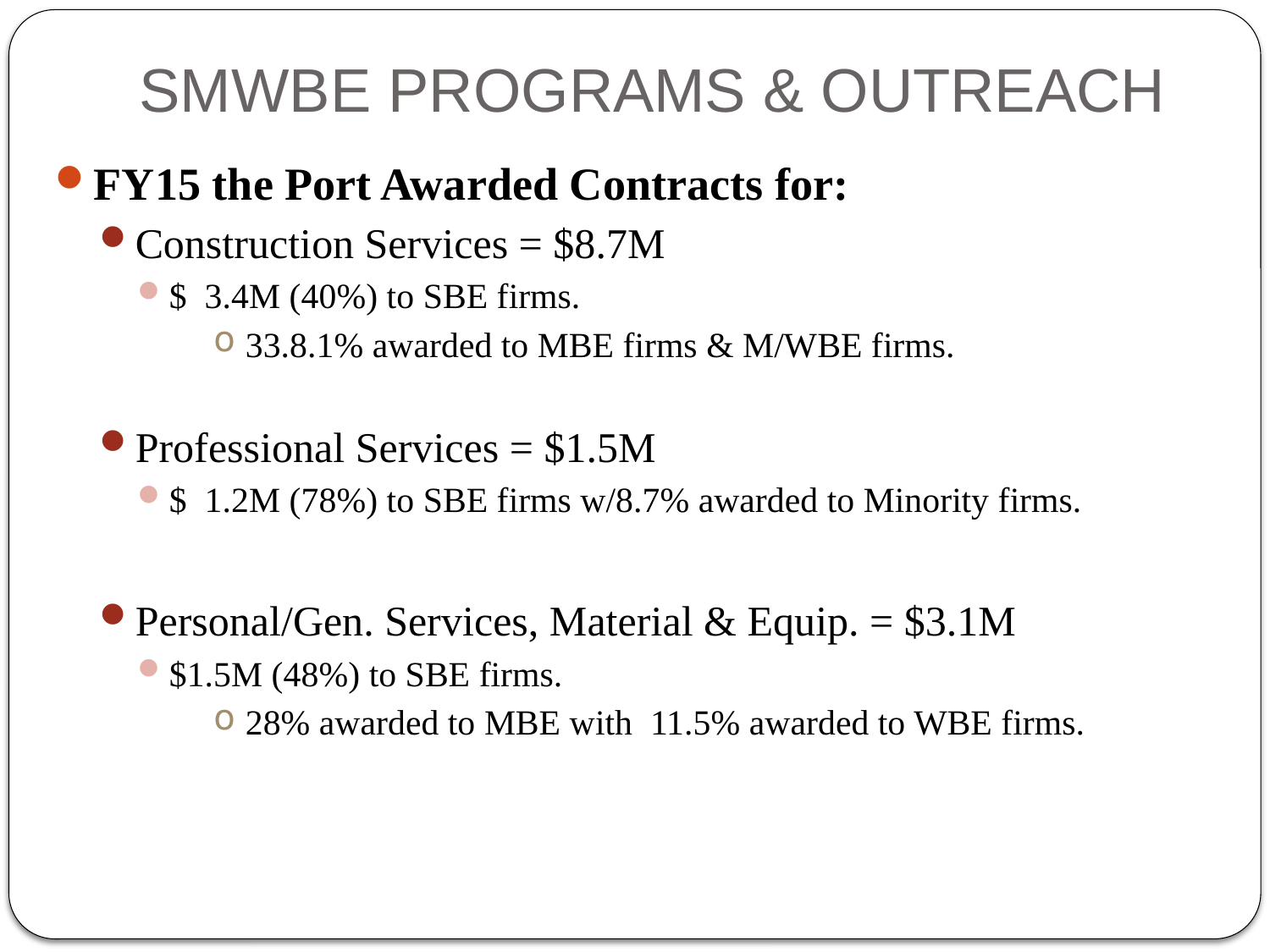

# SMWBE PROGRAMS & OUTREACH
FY15 the Port Awarded Contracts for:
Construction Services = $8.7M
$  3.4M (40%) to SBE firms.
33.8.1% awarded to MBE firms & M/WBE firms.

Professional Services = $1.5M
$  1.2M (78%) to SBE firms w/8.7% awarded to Minority firms.

Personal/Gen. Services, Material & Equip. = $3.1M
$1.5M (48%) to SBE firms.
28% awarded to MBE with  11.5% awarded to WBE firms.